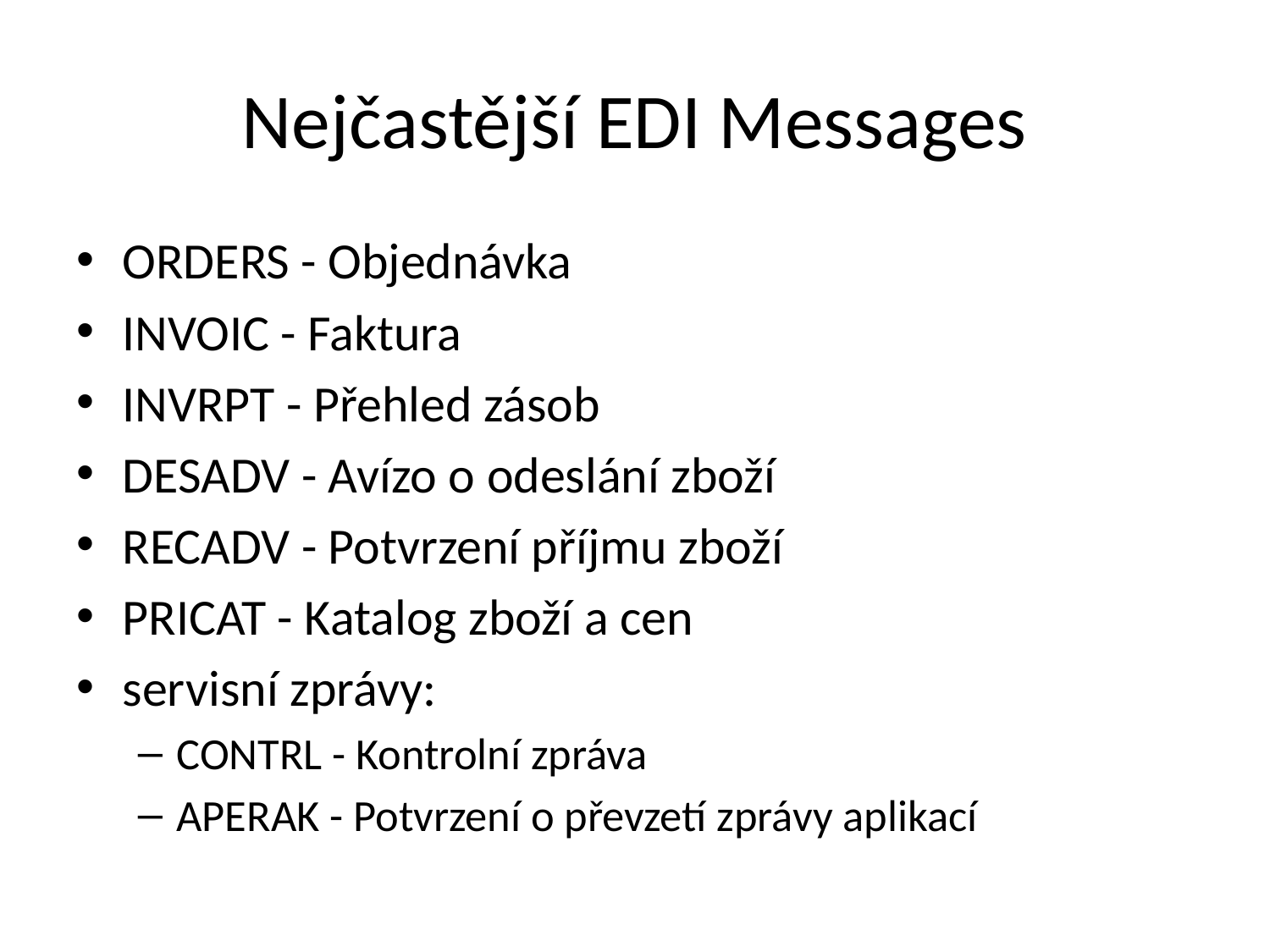

# Nejčastější EDI Messages
ORDERS - Objednávka
INVOIC - Faktura
INVRPT - Přehled zásob
DESADV - Avízo o odeslání zboží
RECADV - Potvrzení příjmu zboží
PRICAT - Katalog zboží a cen
servisní zprávy:
CONTRL - Kontrolní zpráva
APERAK - Potvrzení o převzetí zprávy aplikací